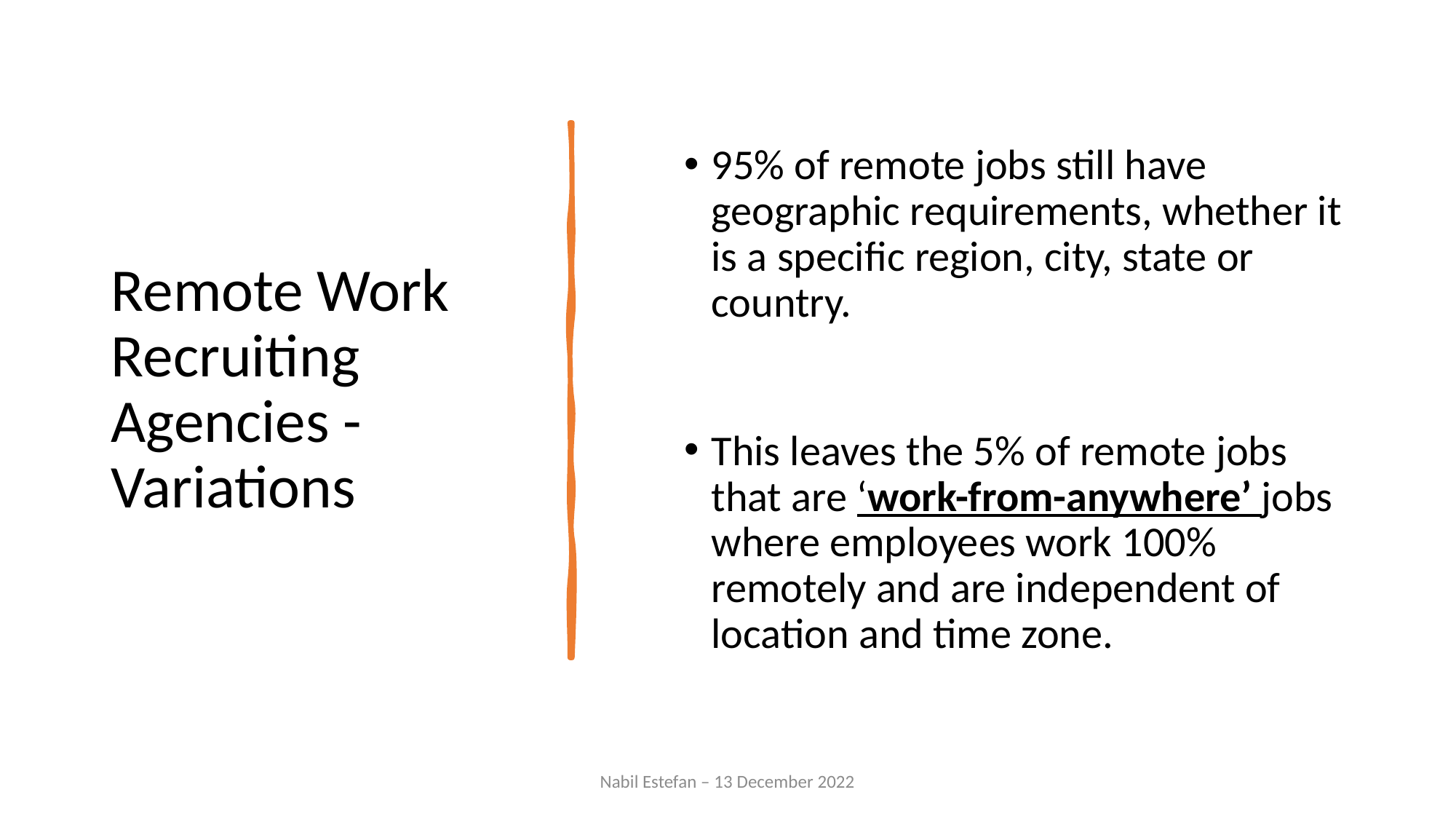

# Remote Work Recruiting Agencies - Variations
95% of remote jobs still have geographic requirements, whether it is a specific region, city, state or country.

This leaves the 5% of remote jobs that are ‘work-from-anywhere’ jobs where employees work 100% remotely and are independent of location and time zone.

Nabil Estefan – 13 December 2022